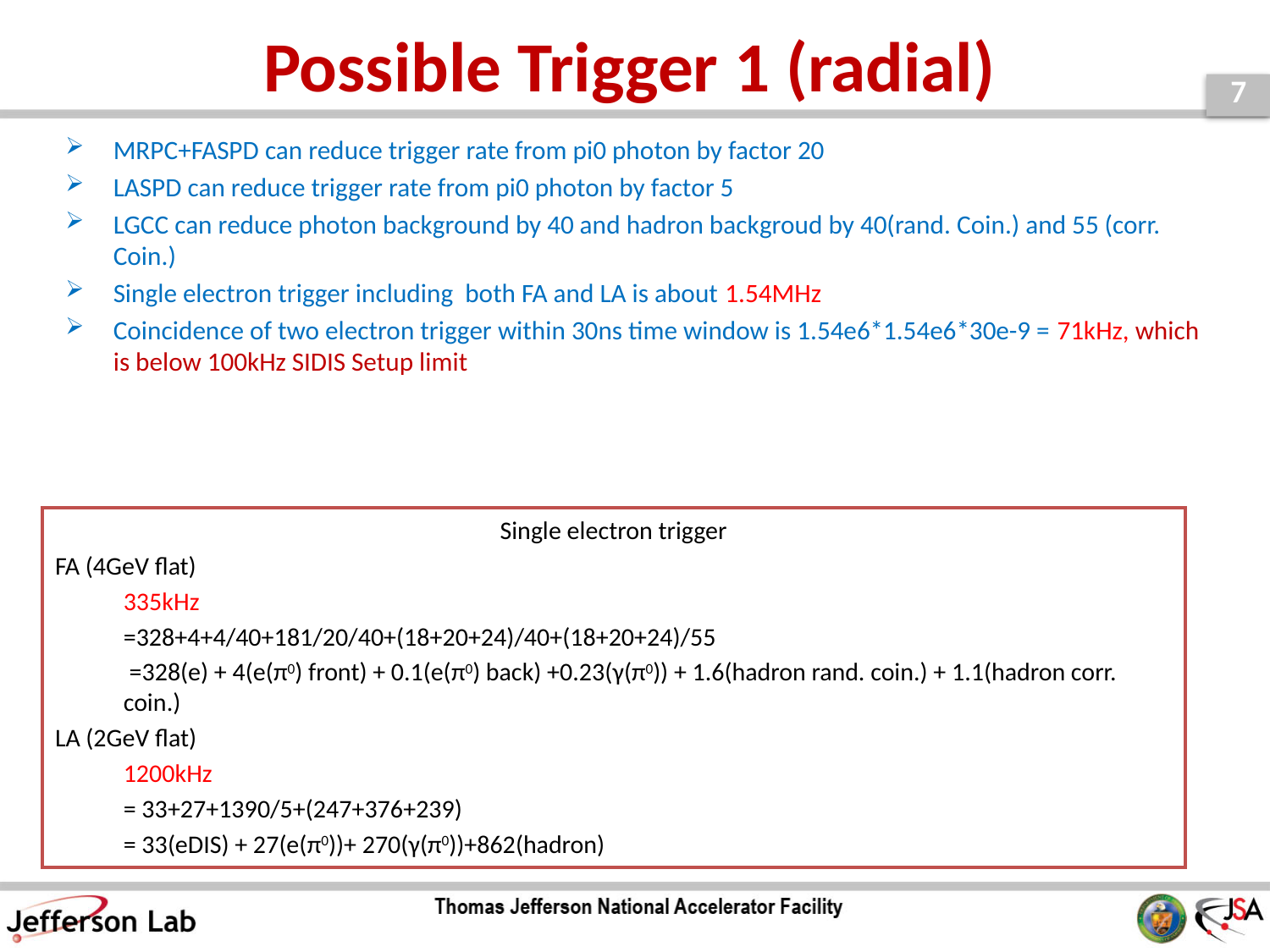

# Possible Trigger 1 (radial)
MRPC+FASPD can reduce trigger rate from pi0 photon by factor 20
LASPD can reduce trigger rate from pi0 photon by factor 5
LGCC can reduce photon background by 40 and hadron backgroud by 40(rand. Coin.) and 55 (corr. Coin.)
Single electron trigger including  both FA and LA is about 1.54MHz
Coincidence of two electron trigger within 30ns time window is 1.54e6*1.54e6*30e-9 = 71kHz, which is below 100kHz SIDIS Setup limit
Single electron trigger
FA (4GeV flat)
	335kHz
	=328+4+4/40+181/20/40+(18+20+24)/40+(18+20+24)/55
	 =328(e) + 4(e(π0) front) + 0.1(e(π0) back) +0.23(γ(π0)) + 1.6(hadron rand. coin.) + 1.1(hadron corr. coin.)
LA (2GeV flat)
	1200kHz
	= 33+27+1390/5+(247+376+239)
	= 33(eDIS) + 27(e(π0))+ 270(γ(π0))+862(hadron)